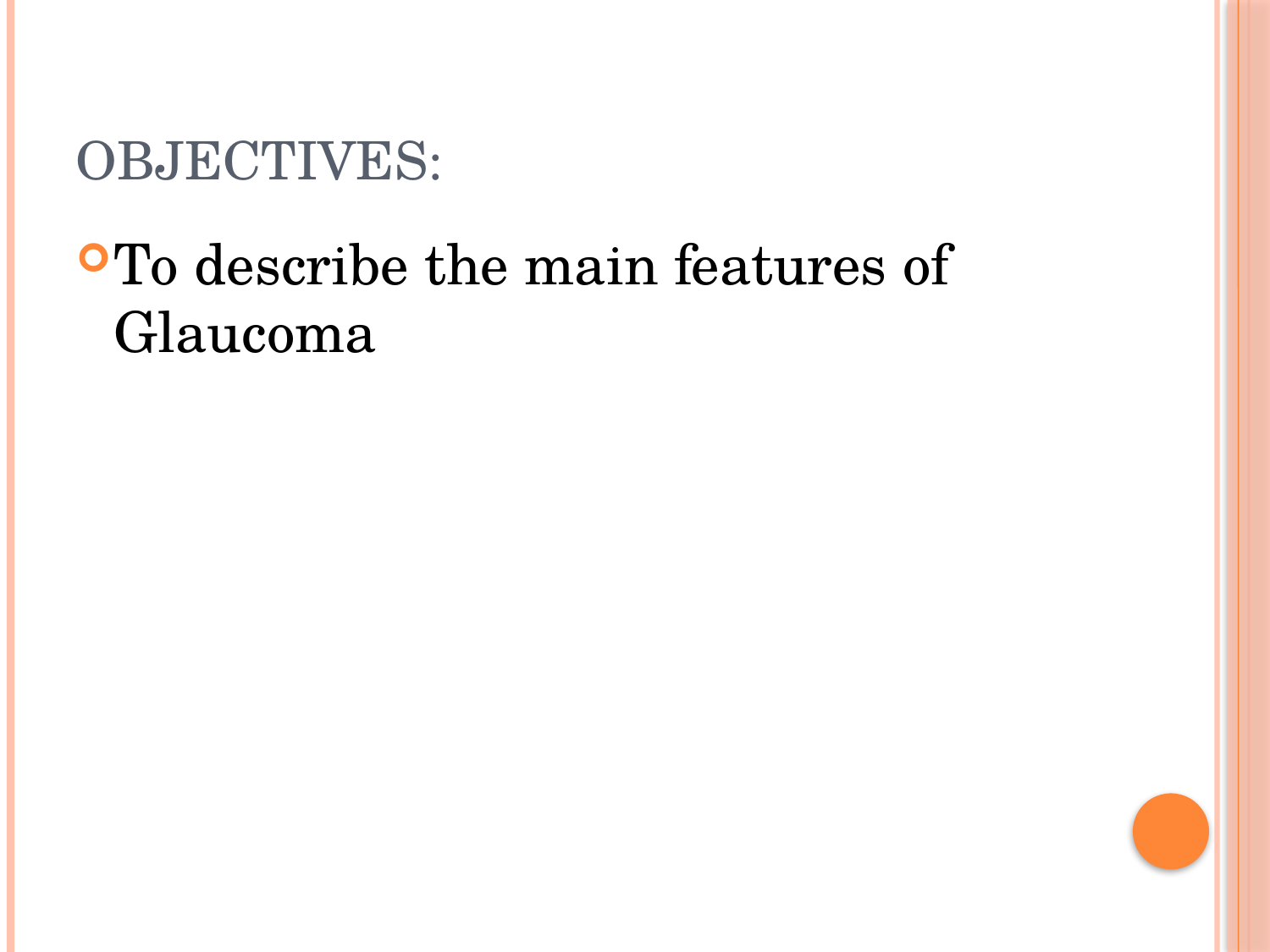

# Objectives:
To describe the main features of Glaucoma